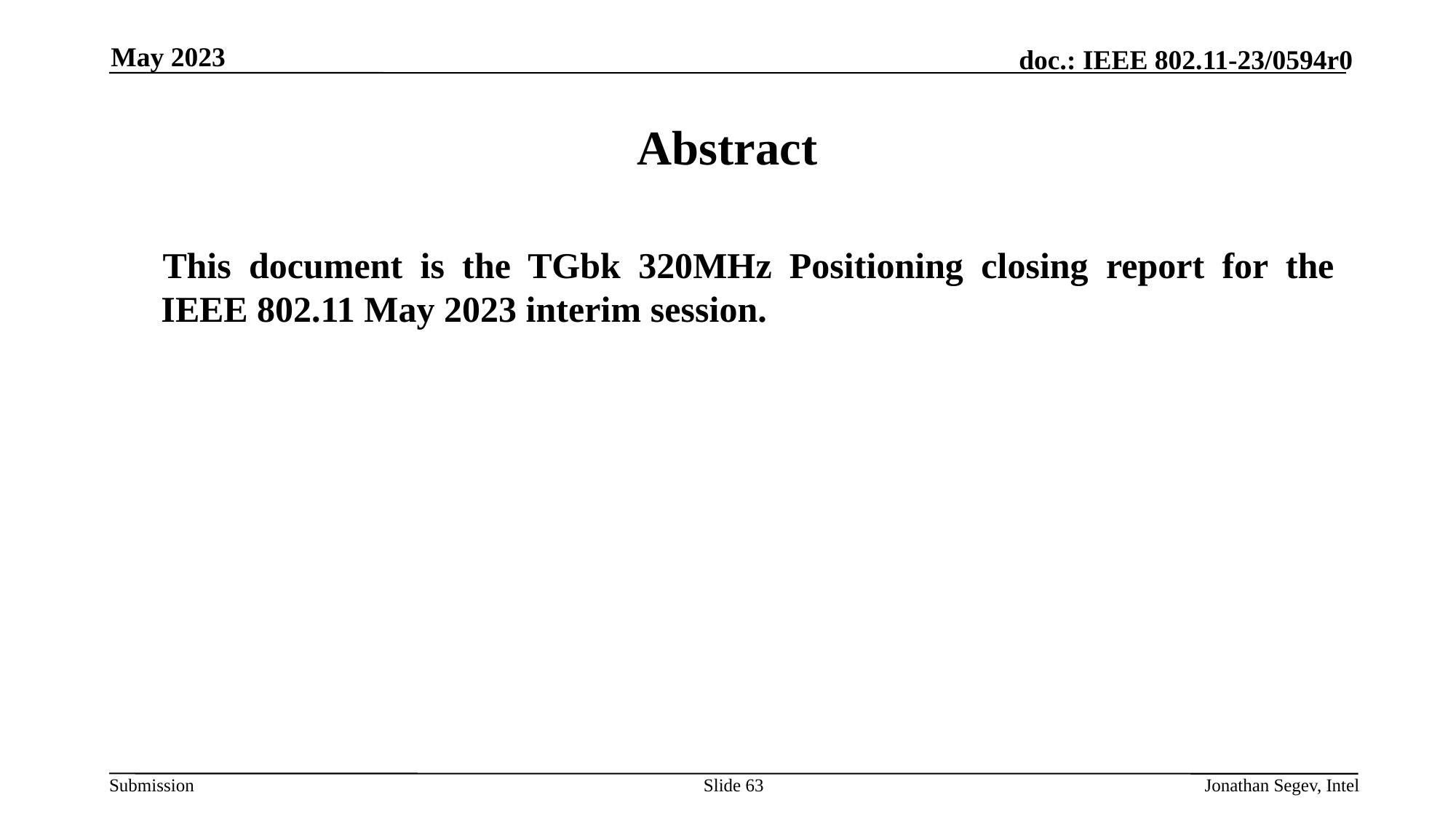

May 2023
# Abstract
This document is the TGbk 320MHz Positioning closing report for the IEEE 802.11 May 2023 interim session.

Slide 63
Jonathan Segev, Intel